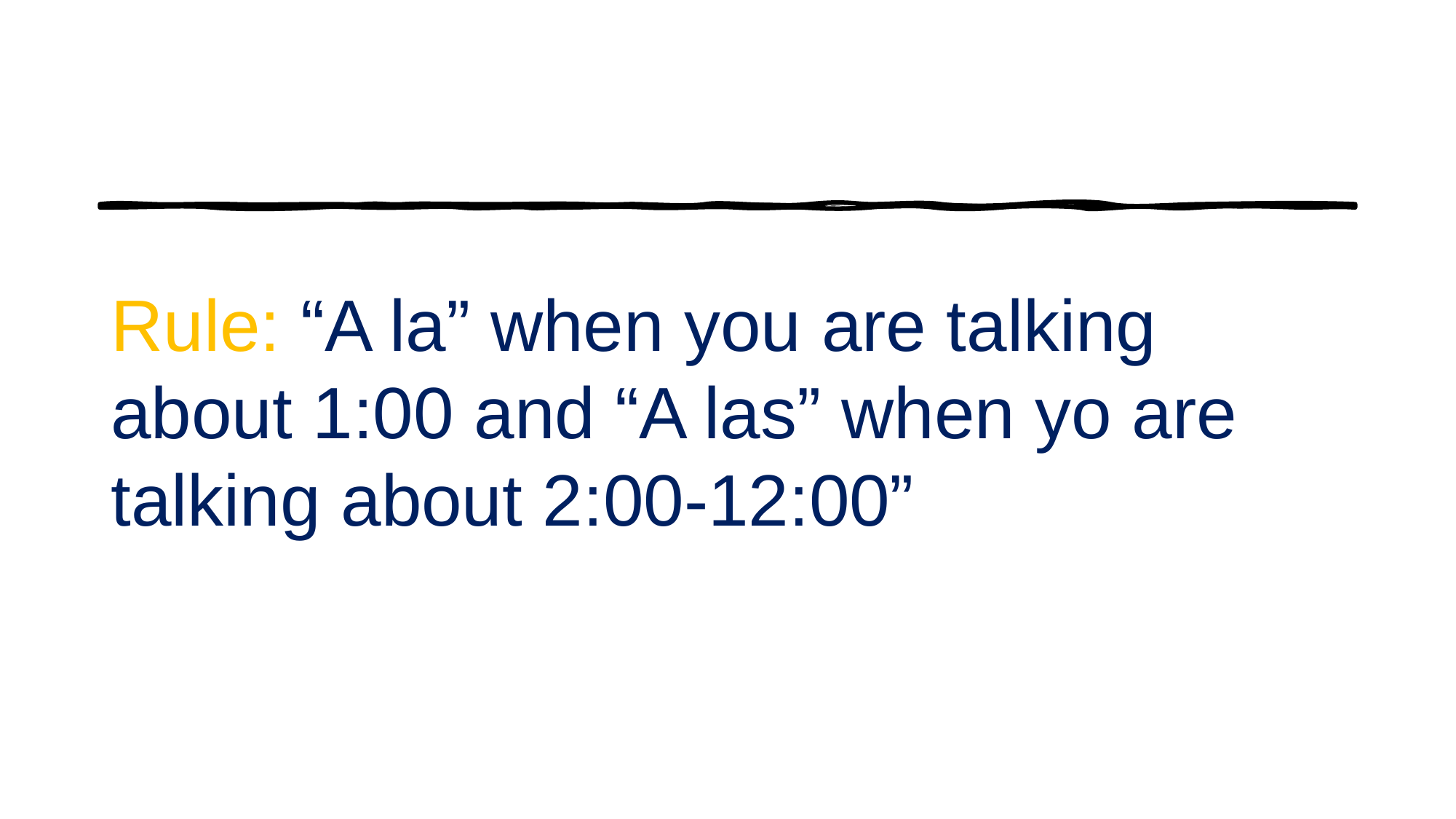

# Rule: “A la” when you are talking about 1:00 and “A las” when yo are talking about 2:00-12:00”